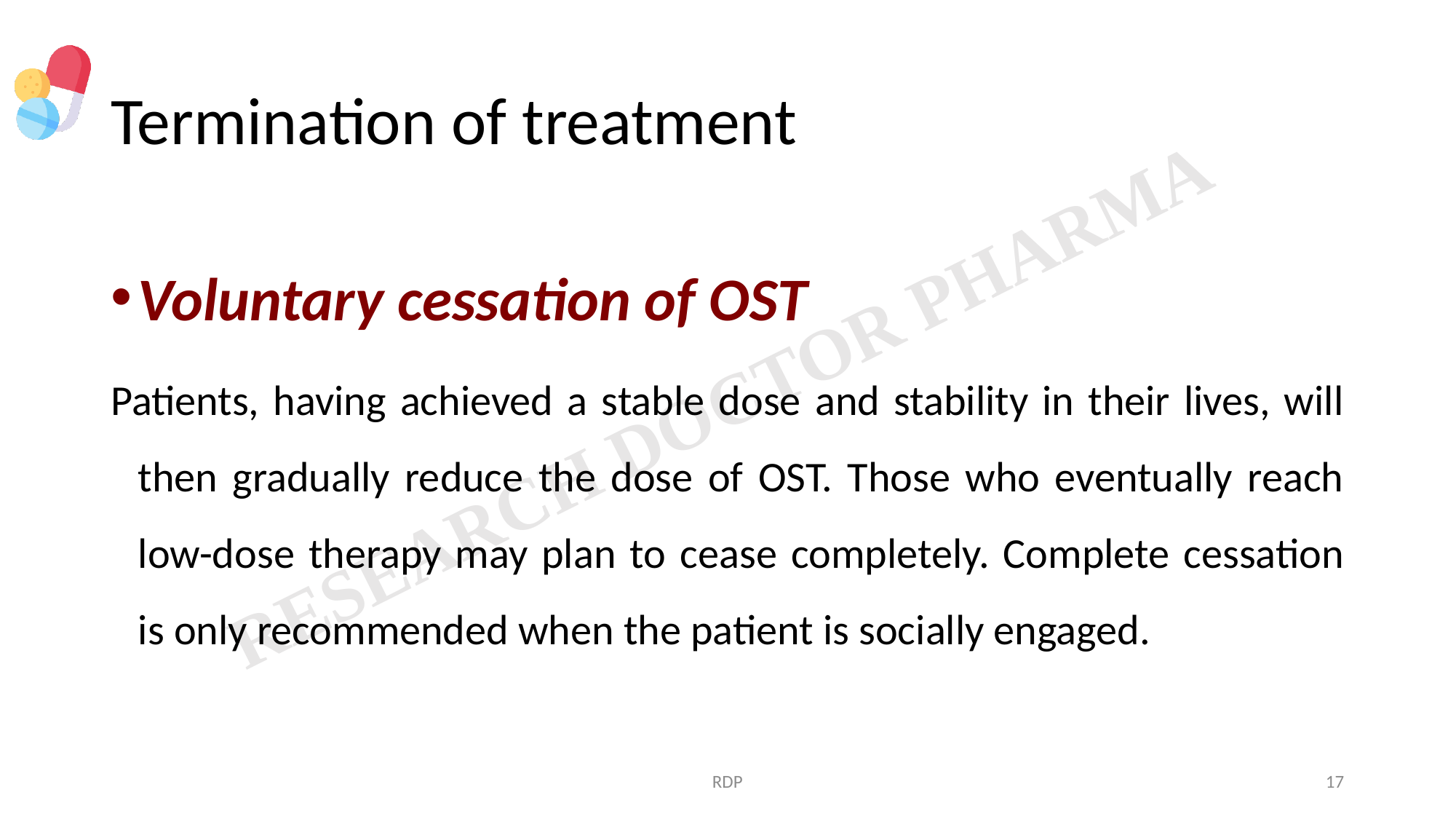

# Termination of treatment
Voluntary cessation of OST
Patients, having achieved a stable dose and stability in their lives, will then gradually reduce the dose of OST. Those who eventually reach low-dose therapy may plan to cease completely. Complete cessation is only recommended when the patient is socially engaged.
RDP
17